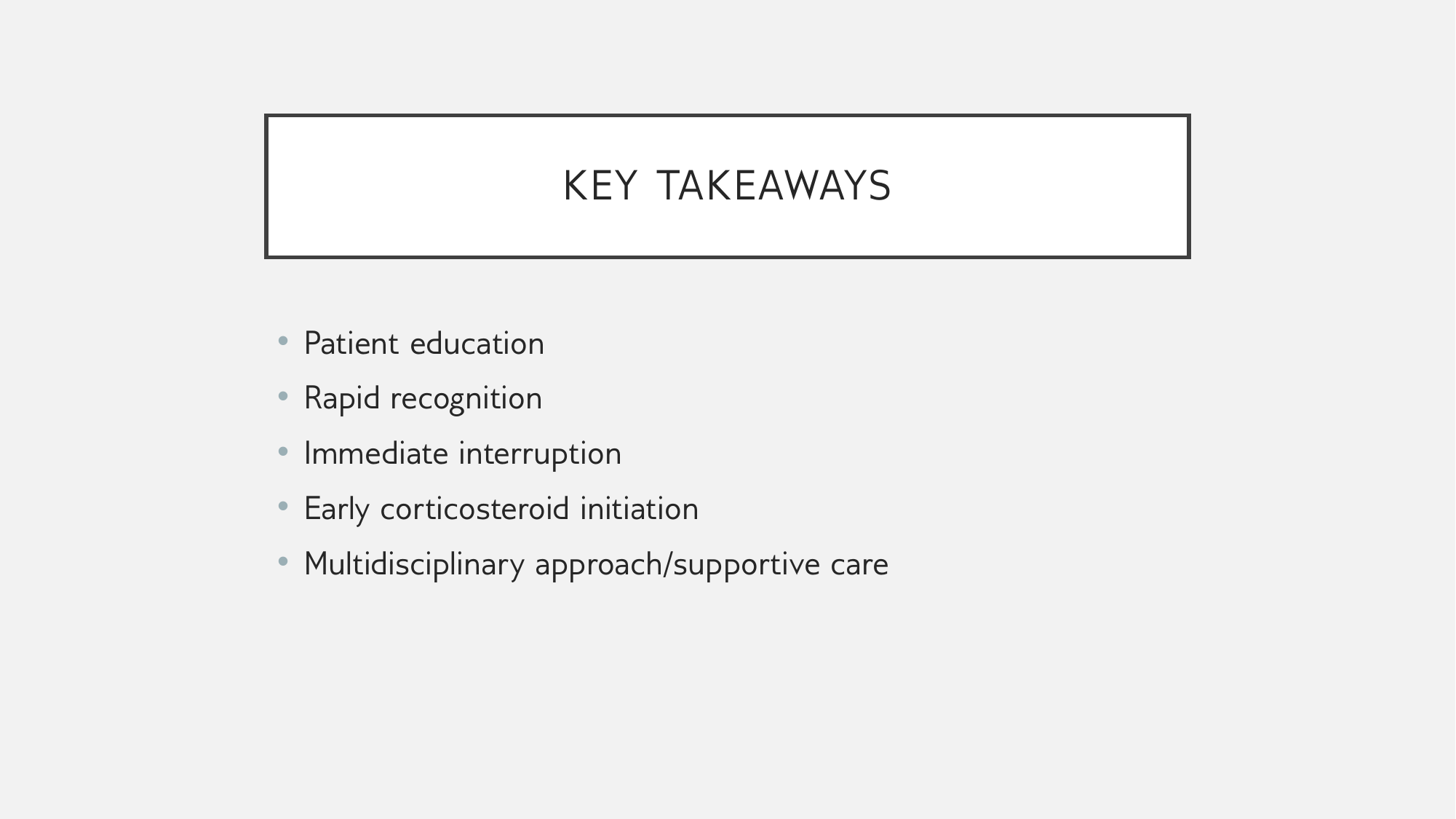

# key takeaways
Patient education
Rapid recognition
Immediate interruption
Early corticosteroid initiation
Multidisciplinary approach/supportive care